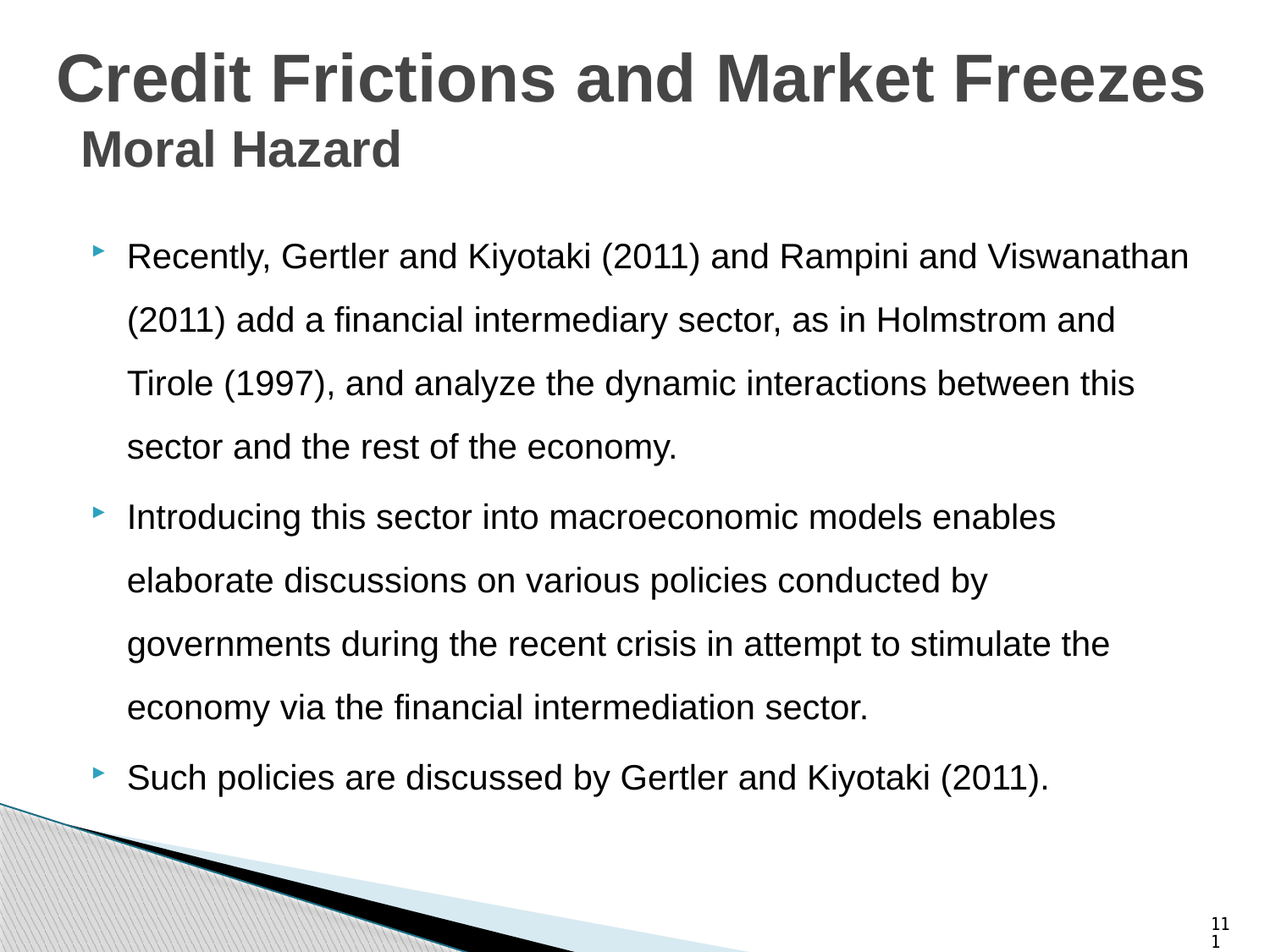

# Credit Frictions and Market Freezes Moral Hazard
Recently, Gertler and Kiyotaki (2011) and Rampini and Viswanathan (2011) add a financial intermediary sector, as in Holmstrom and Tirole (1997), and analyze the dynamic interactions between this sector and the rest of the economy.
Introducing this sector into macroeconomic models enables elaborate discussions on various policies conducted by governments during the recent crisis in attempt to stimulate the economy via the financial intermediation sector.
Such policies are discussed by Gertler and Kiyotaki (2011).
111